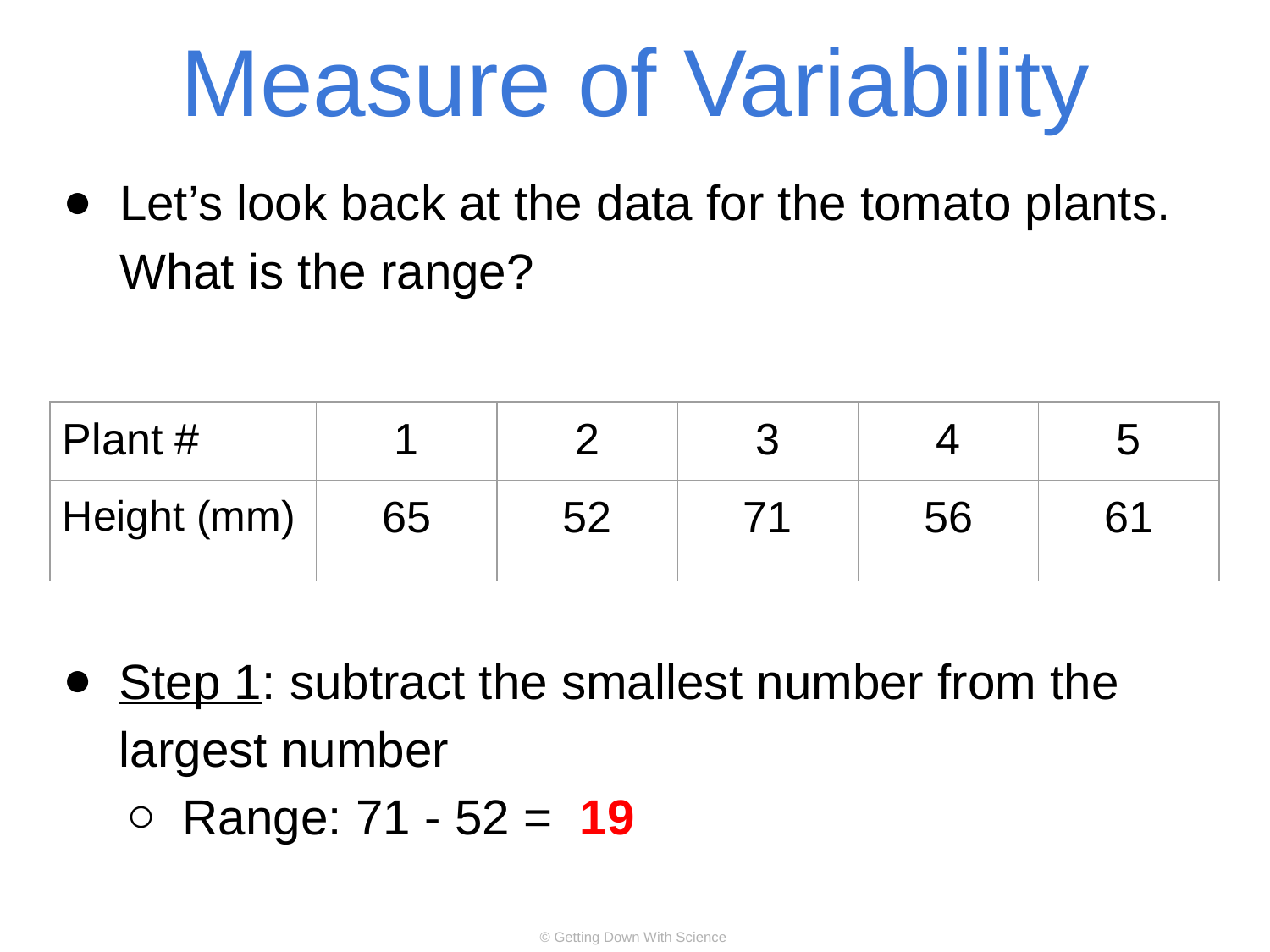

# Measure of Variability
Let’s look back at the data for the tomato plants. What is the range?
| Plant # | 1 | 2 | 3 | 4 | 5 |
| --- | --- | --- | --- | --- | --- |
| Height (mm) | 65 | 52 | 71 | 56 | 61 |
Step 1: subtract the smallest number from the largest number
Range: 71 - 52 =  19